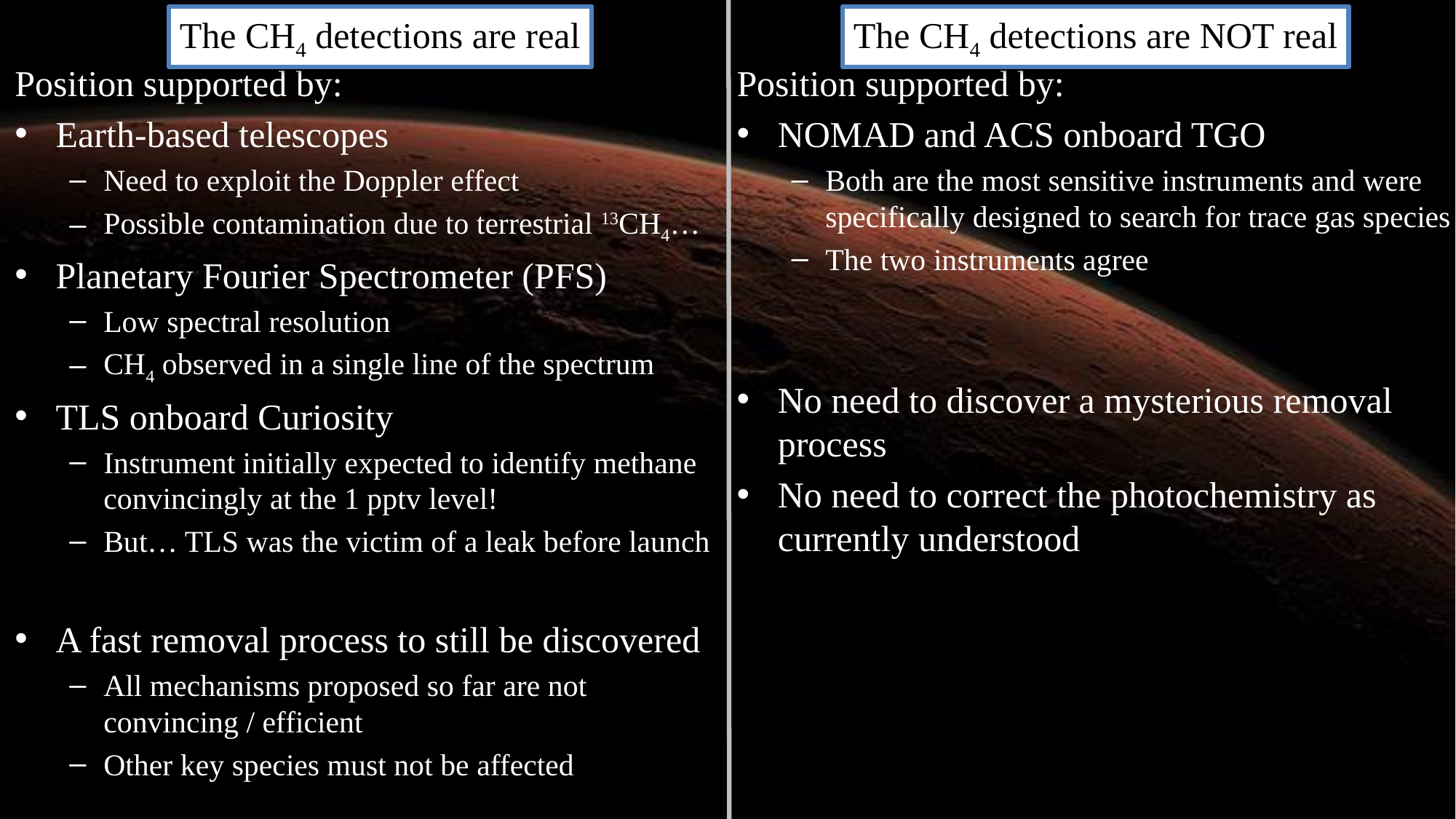

The CH4 detections are NOT real
The CH4 detections are real
Position supported by:
Earth-based telescopes
Need to exploit the Doppler effect
Possible contamination due to terrestrial 13CH4…
Planetary Fourier Spectrometer (PFS)
Low spectral resolution
CH4 observed in a single line of the spectrum
TLS onboard Curiosity
Instrument initially expected to identify methane convincingly at the 1 pptv level!
But… TLS was the victim of a leak before launch

A fast removal process to still be discovered
All mechanisms proposed so far are not convincing / efficient
Other key species must not be affected
Position supported by:
NOMAD and ACS onboard TGO
Both are the most sensitive instruments and were specifically designed to search for trace gas species
The two instruments agree

No need to discover a mysterious removal process
No need to correct the photochemistry as currently understood